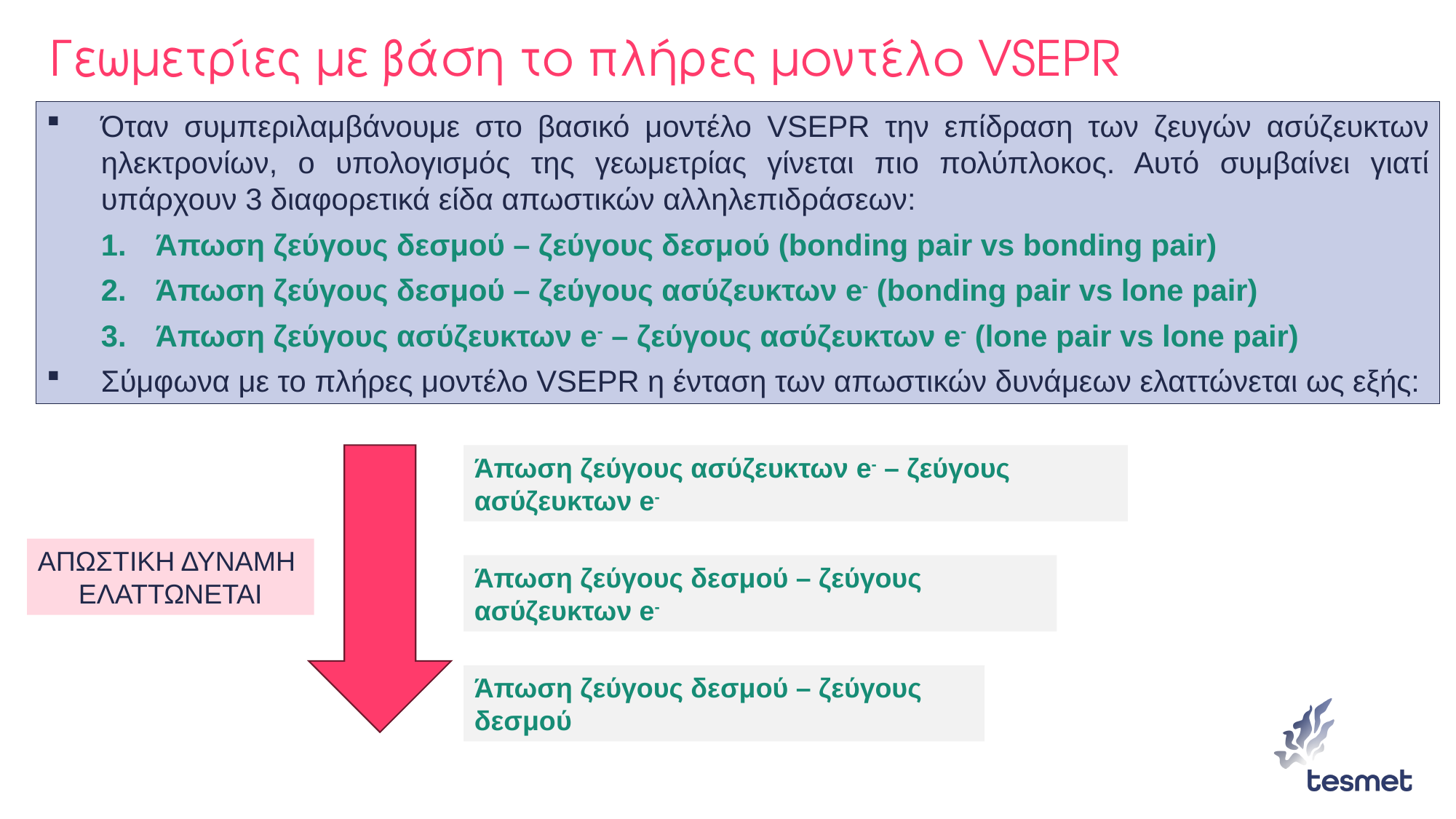

# Γεωμετρίες με βάση το πλήρες μοντέλο VSEPR
Όταν συμπεριλαμβάνουμε στο βασικό μοντέλο VSEPR την επίδραση των ζευγών ασύζευκτων ηλεκτρονίων, ο υπολογισμός της γεωμετρίας γίνεται πιο πολύπλοκος. Αυτό συμβαίνει γιατί υπάρχουν 3 διαφορετικά είδα απωστικών αλληλεπιδράσεων:
Άπωση ζεύγους δεσμού – ζεύγους δεσμού (bonding pair vs bonding pair)
Άπωση ζεύγους δεσμού – ζεύγους ασύζευκτων e- (bonding pair vs lone pair)
Άπωση ζεύγους ασύζευκτων e- – ζεύγους ασύζευκτων e- (lone pair vs lone pair)
Σύμφωνα με το πλήρες μοντέλο VSEPR η ένταση των απωστικών δυνάμεων ελαττώνεται ως εξής:

Άπωση ζεύγους ασύζευκτων e- – ζεύγους ασύζευκτων e-
ΑΠΩΣΤΙΚΗ ΔΥΝΑΜΗ
ΕΛΑΤΤΩΝΕΤΑΙ
Άπωση ζεύγους δεσμού – ζεύγους ασύζευκτων e-
Άπωση ζεύγους δεσμού – ζεύγους δεσμού